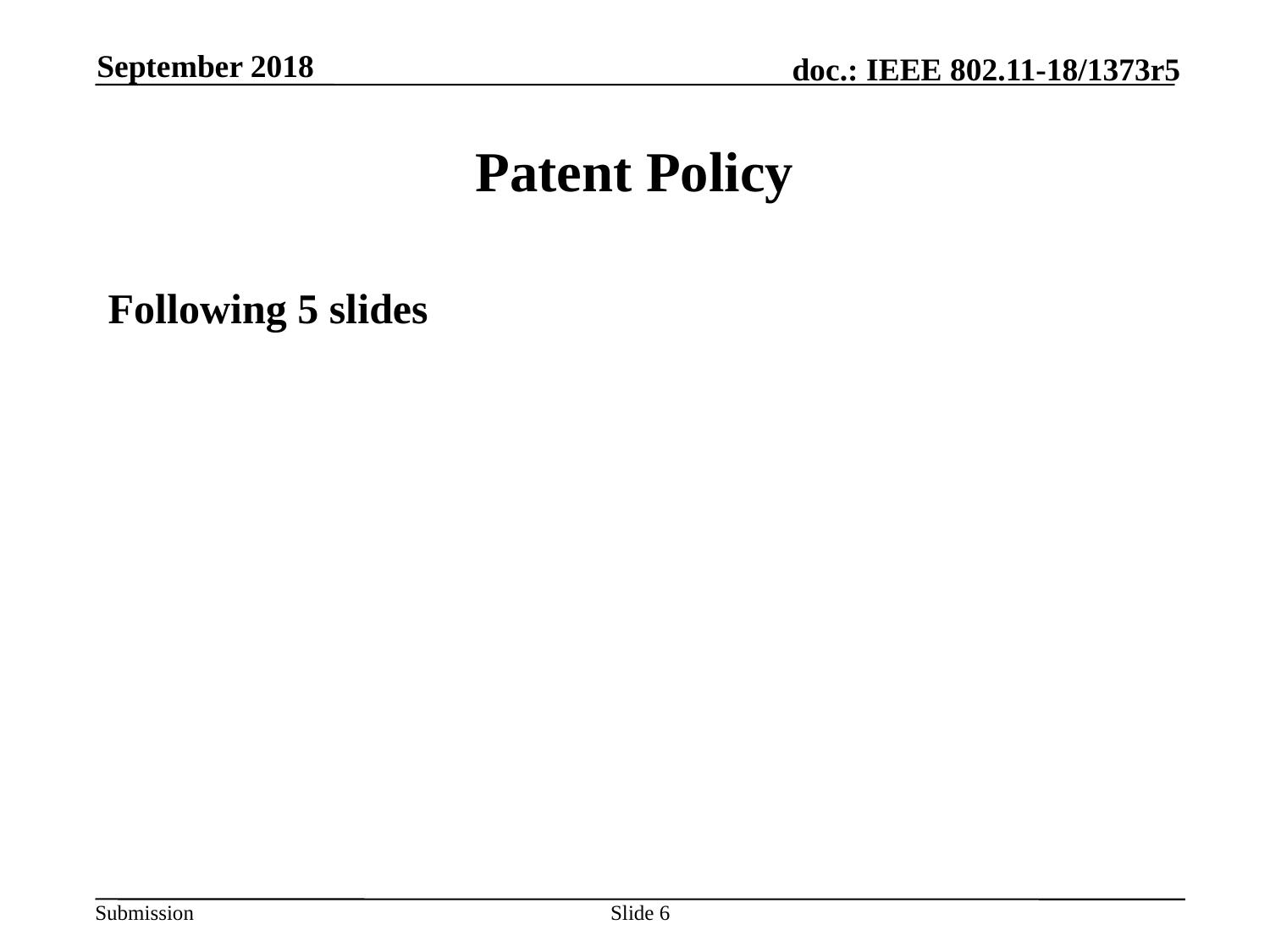

September 2018
# Patent Policy
Following 5 slides
Slide 6